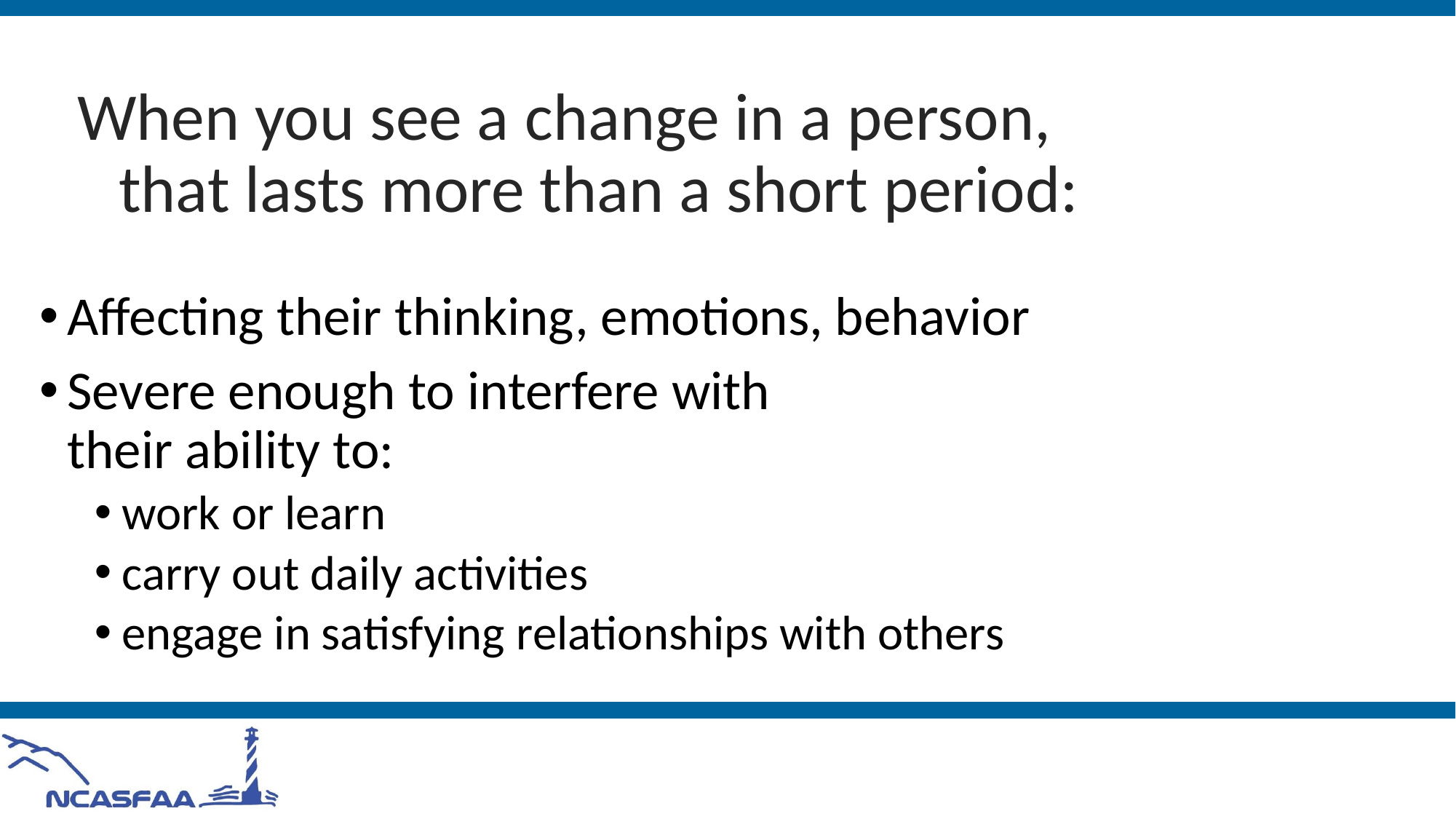

# When you see a change in a person, that lasts more than a short period:
Affecting their thinking, emotions, behavior
Severe enough to interfere with
their ability to:
work or learn
carry out daily activities
engage in satisfying relationships with others